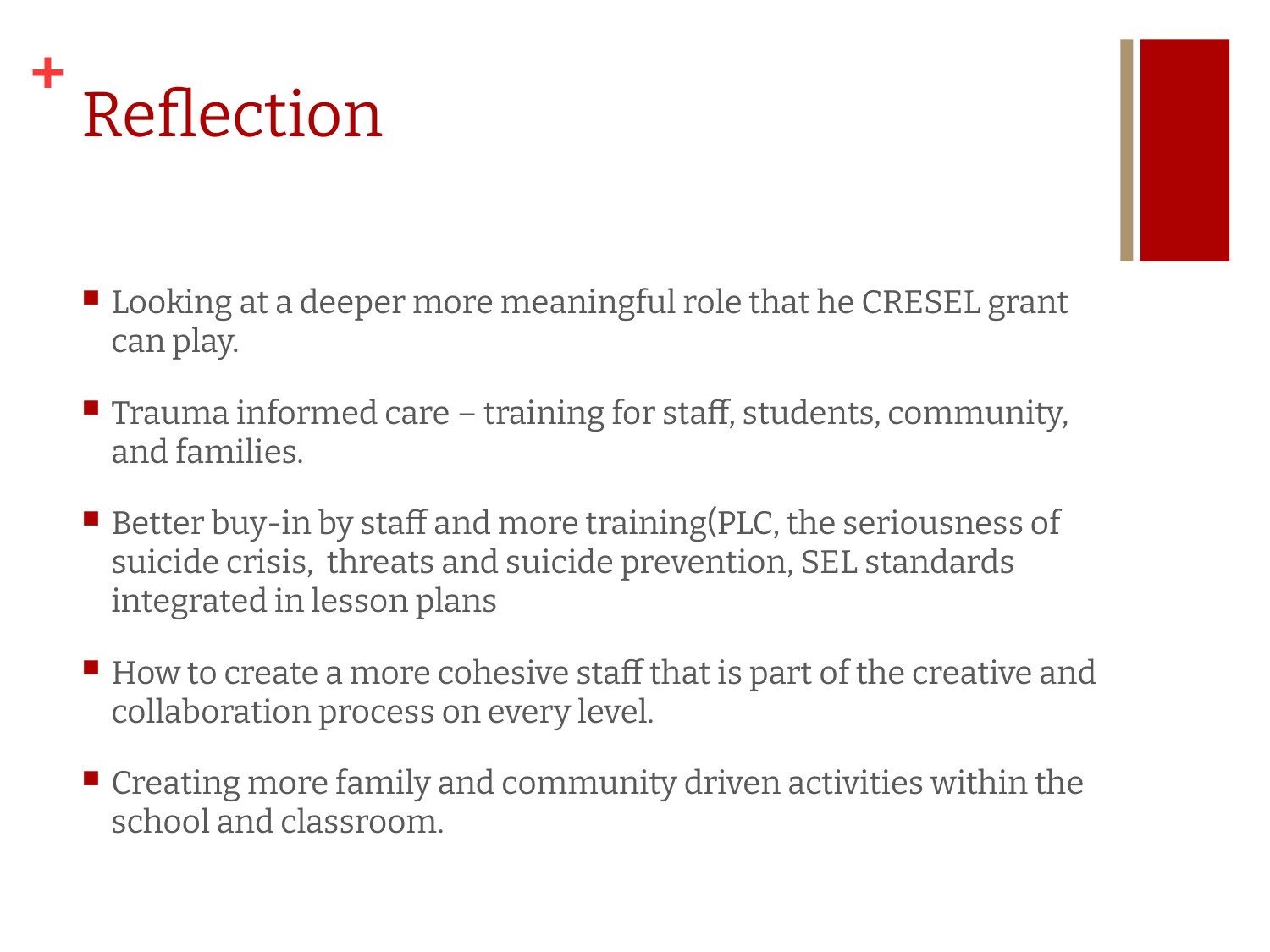

# Reflection
Looking at a deeper more meaningful role that he CRESEL grant can play.
Trauma informed care – training for staff, students, community, and families.
Better buy-in by staff and more training(PLC, the seriousness of suicide crisis,  threats and suicide prevention, SEL standards integrated in lesson plans
How to create a more cohesive staff that is part of the creative and collaboration process on every level.
Creating more family and community driven activities within the school and classroom.